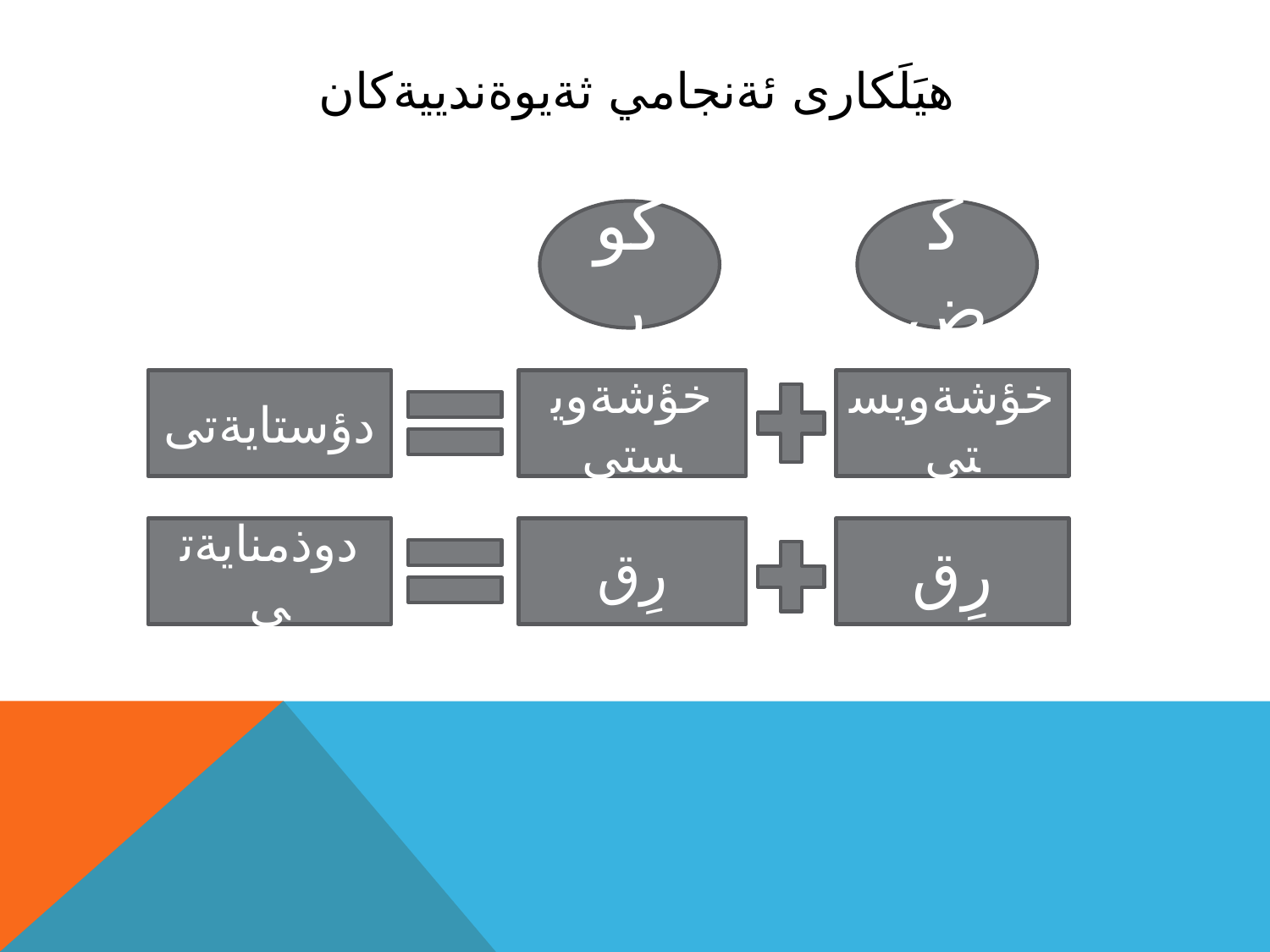

# هيَلَكارى ئةنجامي ثةيوةندييةكان

كورِ
كض
دؤستايةتى

خؤشةويستى

خؤشةويستى
دوذمنايةتى

رِق
رِق